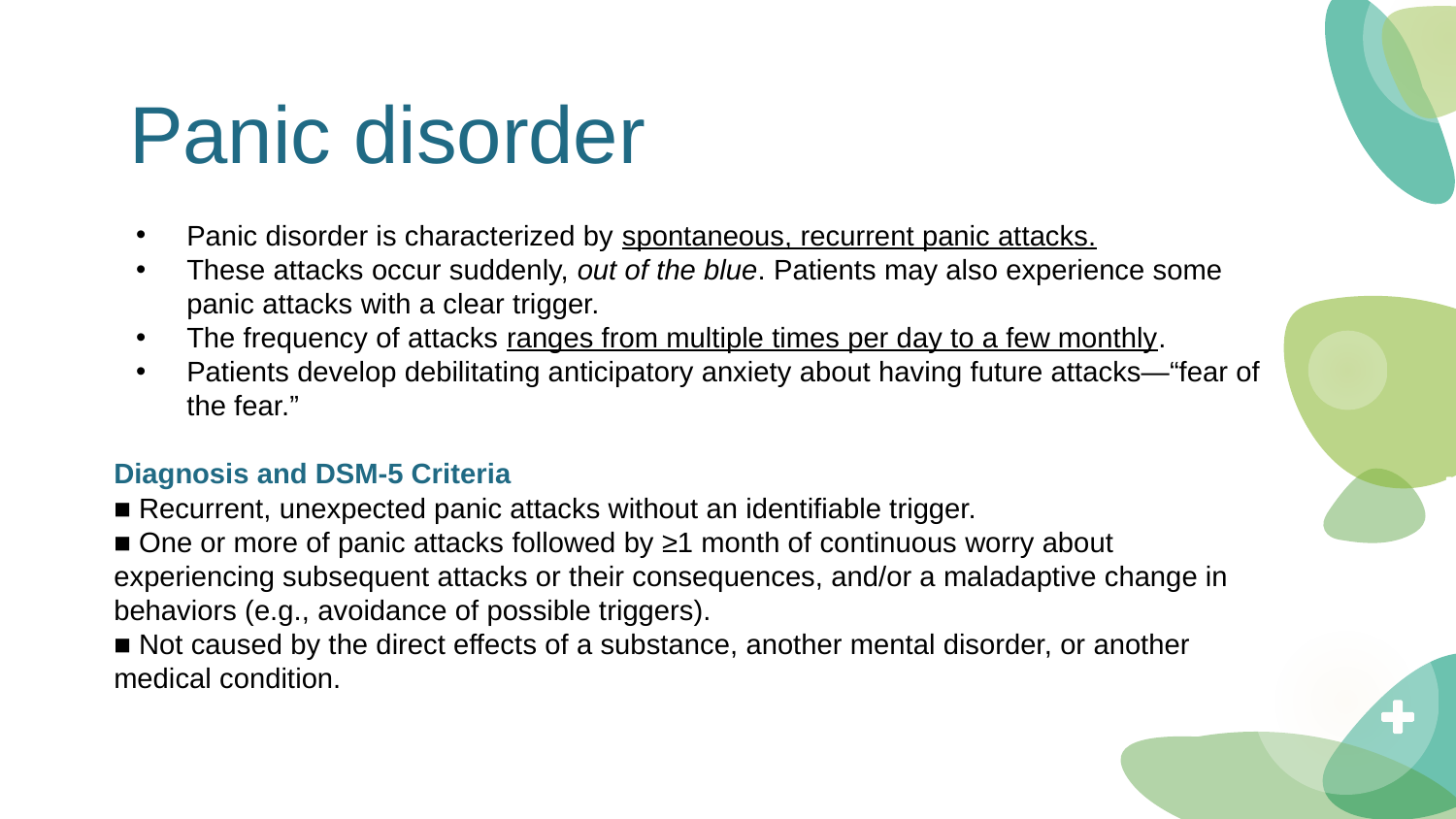

# Panic disorder
Panic disorder is characterized by spontaneous, recurrent panic attacks.
These attacks occur suddenly, out of the blue. Patients may also experience some panic attacks with a clear trigger.
The frequency of attacks ranges from multiple times per day to a few monthly.
Patients develop debilitating anticipatory anxiety about having future attacks—“fear of the fear.”

Diagnosis and DSM-5 Criteria
■ Recurrent, unexpected panic attacks without an identifiable trigger.
■ One or more of panic attacks followed by ≥1 month of continuous worry about experiencing subsequent attacks or their consequences, and/or a maladaptive change in behaviors (e.g., avoidance of possible triggers).
■ Not caused by the direct effects of a substance, another mental disorder, or another medical condition.